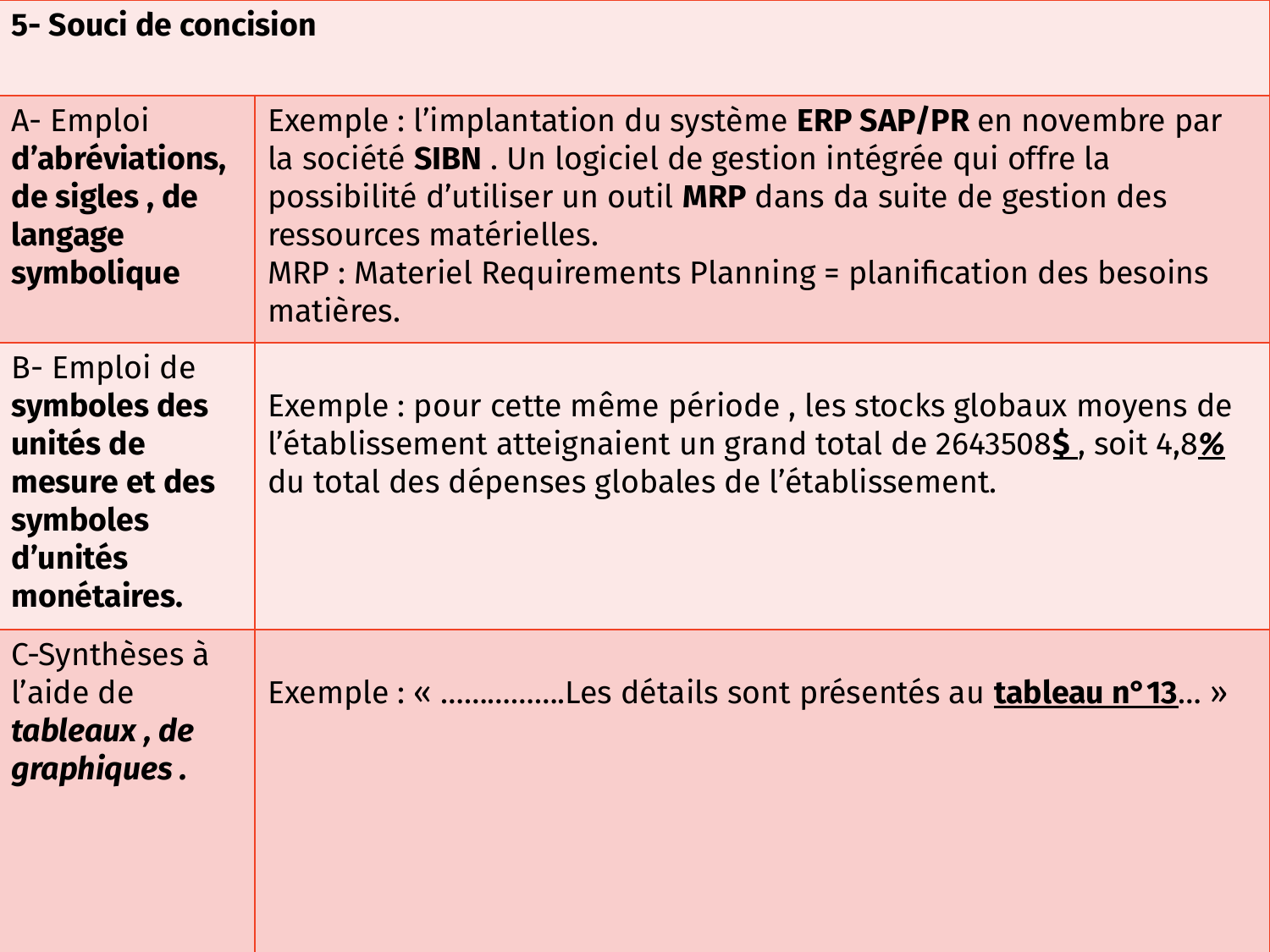

| 5- Souci de concision |  |
| --- | --- |
| A- Emploi d’abréviations, de sigles , de langage symbolique | Exemple : l’implantation du système ERP SAP/PR en novembre par la société SIBN . Un logiciel de gestion intégrée qui offre la possibilité d’utiliser un outil MRP dans da suite de gestion des ressources matérielles. MRP : Materiel Requirements Planning = planification des besoins matières. |
| B- Emploi de symboles des unités de mesure et des symboles d’unités monétaires. | Exemple : pour cette même période , les stocks globaux moyens de l’établissement atteignaient un grand total de 2643508$ , soit 4,8% du total des dépenses globales de l’établissement. |
| C-Synthèses à l’aide de tableaux , de graphiques . | Exemple : « …………….Les détails sont présentés au tableau n°13… » |